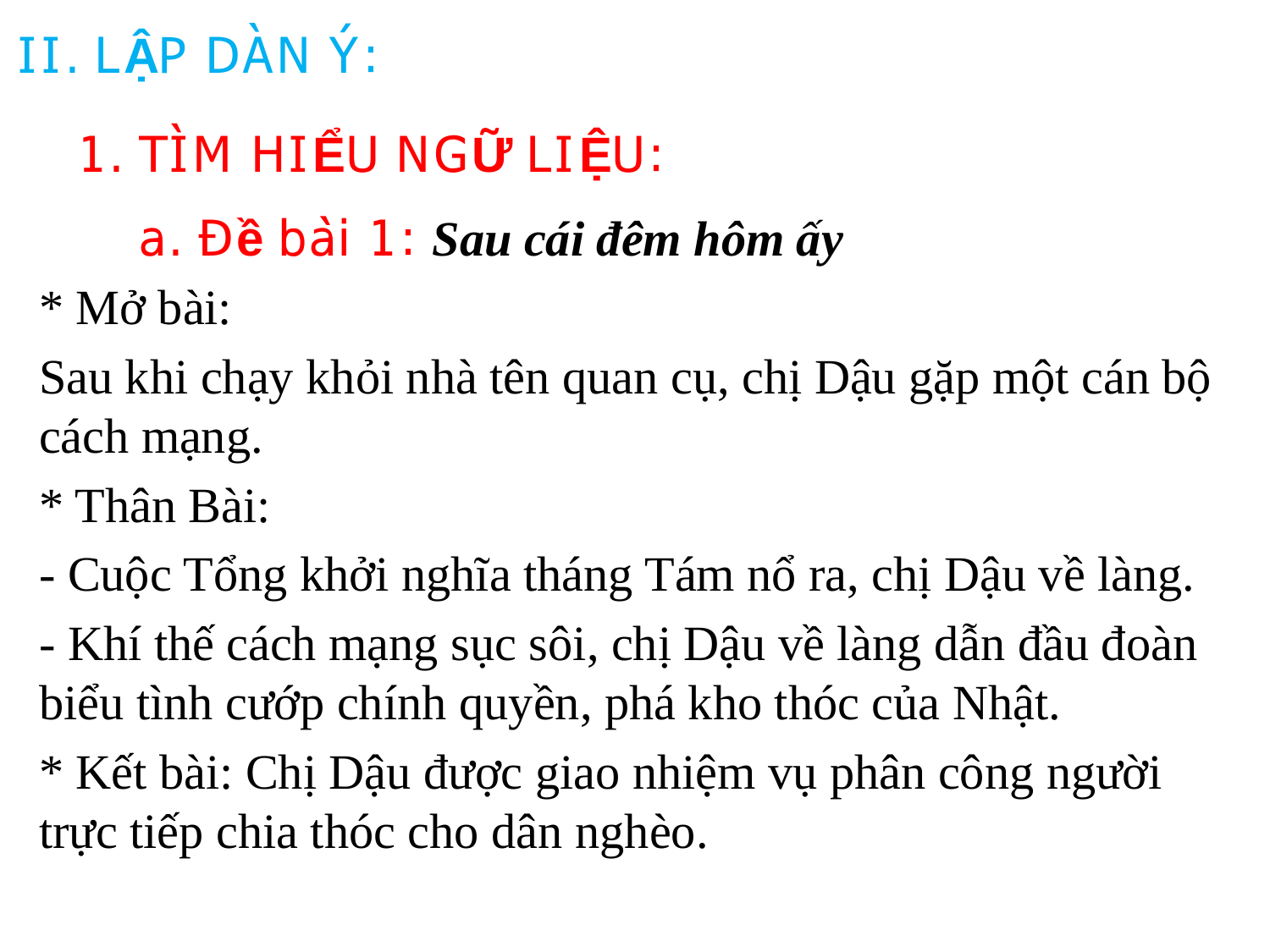

II. LẬP DÀN Ý:
	1. TÌM HIỂU NGỮ LIỆU:
       a. Đề bài 1: Sau cái đêm hôm ấy
* Mở bài:
Sau khi chạy khỏi nhà tên quan cụ, chị Dậu gặp một cán bộ cách mạng.
* Thân Bài:
- Cuộc Tổng khởi nghĩa tháng Tám nổ ra, chị Dậu về làng.
- Khí thế cách mạng sục sôi, chị Dậu về làng dẫn đầu đoàn biểu tình cướp chính quyền, phá kho thóc của Nhật.
* Kết bài: Chị Dậu được giao nhiệm vụ phân công người trực tiếp chia thóc cho dân nghèo.